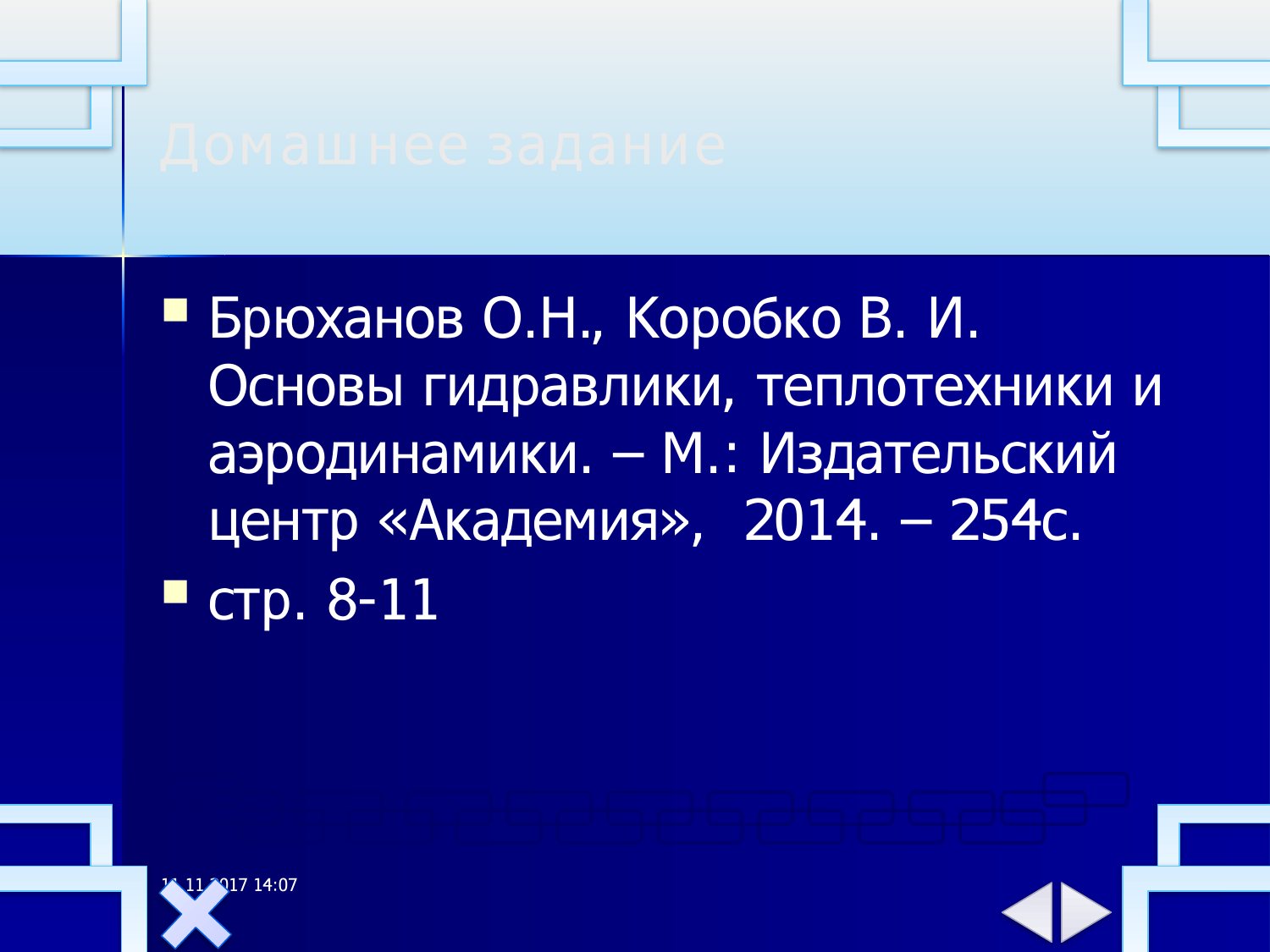

# Домашнее задание
Брюханов О.Н., Коробко В. И. Основы гидравлики, теплотехники и аэродинамики. – М.: Издательский центр «Академия»,  2014. – 254с.
стр. 8-11

11.11.2017 14:07
15